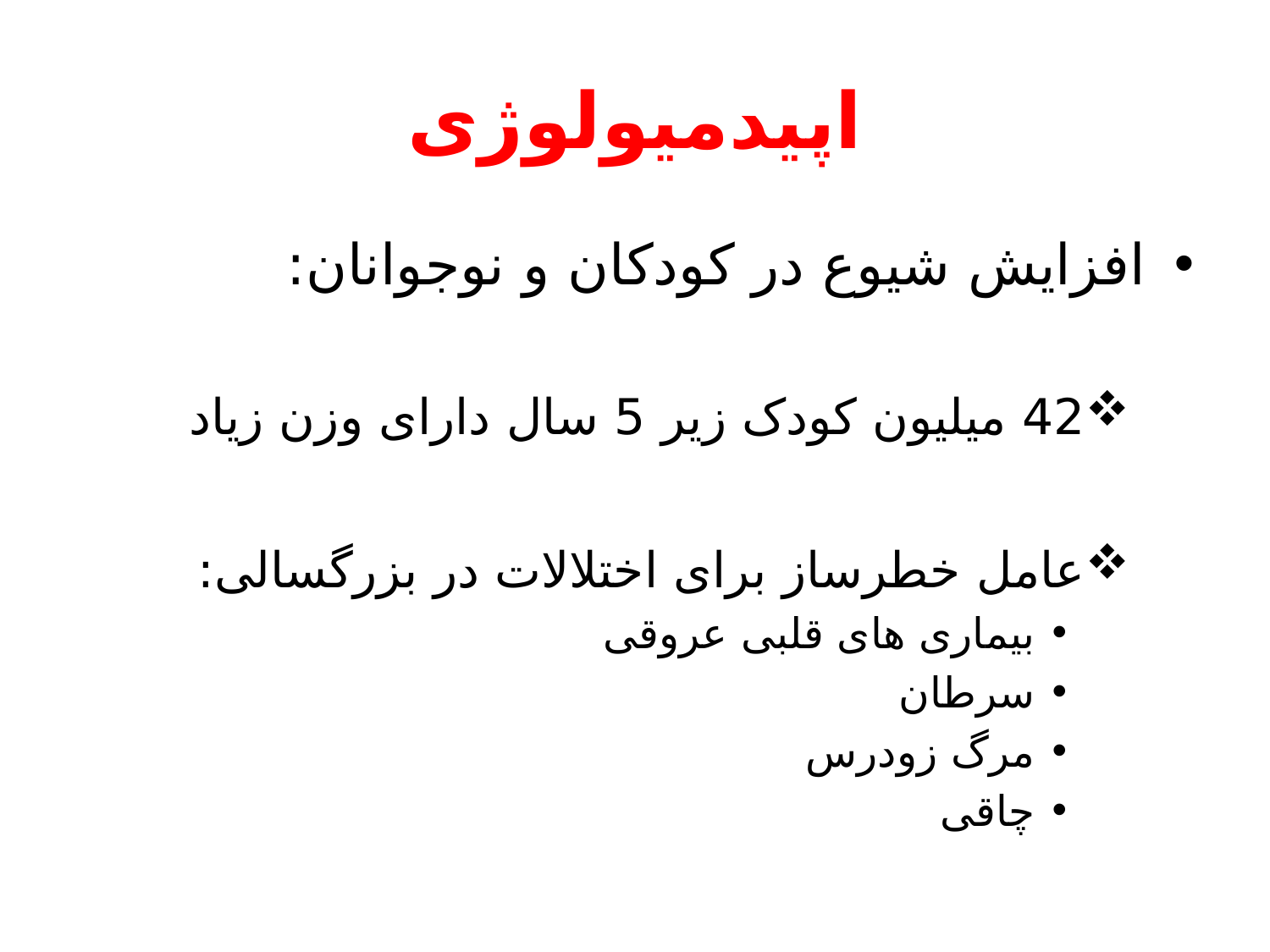

# اپیدمیولوژی
افزایش شیوع در کودکان و نوجوانان:

42 میلیون کودک زیر 5 سال دارای وزن زیاد

عامل خطرساز برای اختلالات در بزرگسالی:
بیماری های قلبی عروقی
سرطان
مرگ زودرس
چاقی